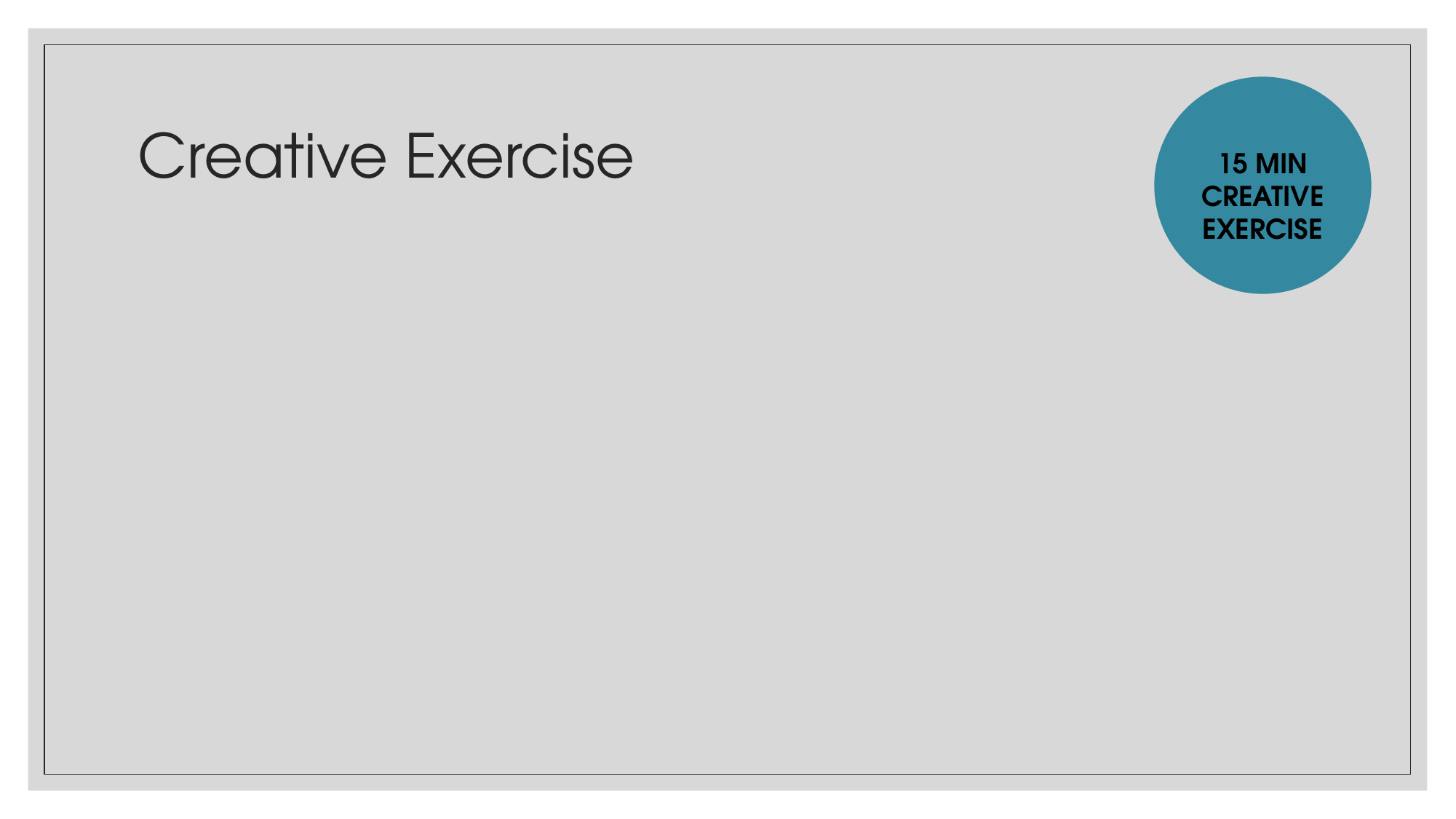

# Creative Exercise

15 MIN
CREATIVE
EXERCISE